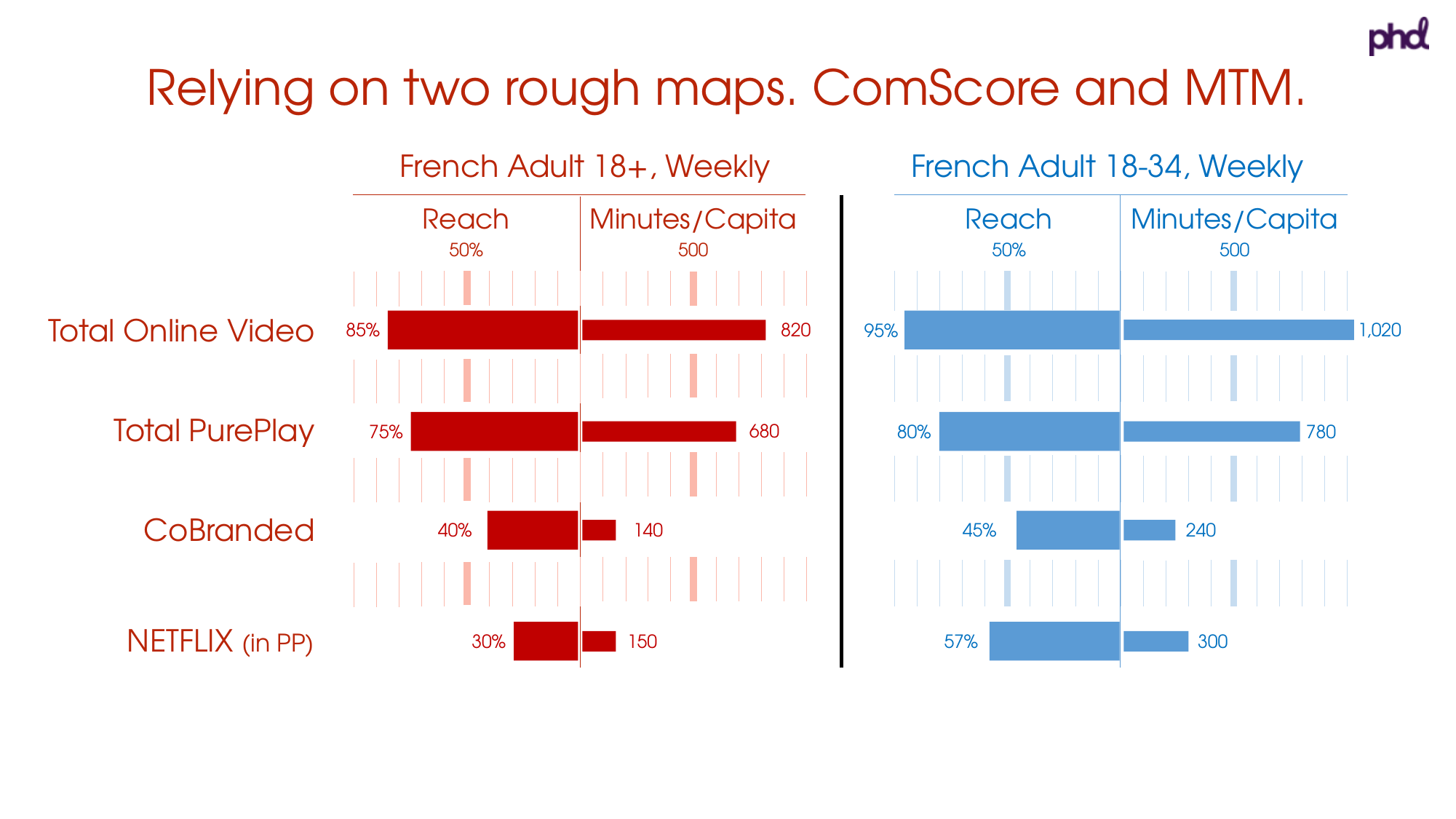

Relying on two rough maps. ComScore and MTM.
French Adult 18+, Weekly
Reach
Minutes/Capita
50%
500
French Adult 18-34, Weekly
Reach
Minutes/Capita
50%
500
Total Online Video

85%

95%
820

1,020

Total PurePlay

75%

80%
680

780

CoBranded

40%

45%
140

240

NETFLIX (in PP)

30%

57%
150

300